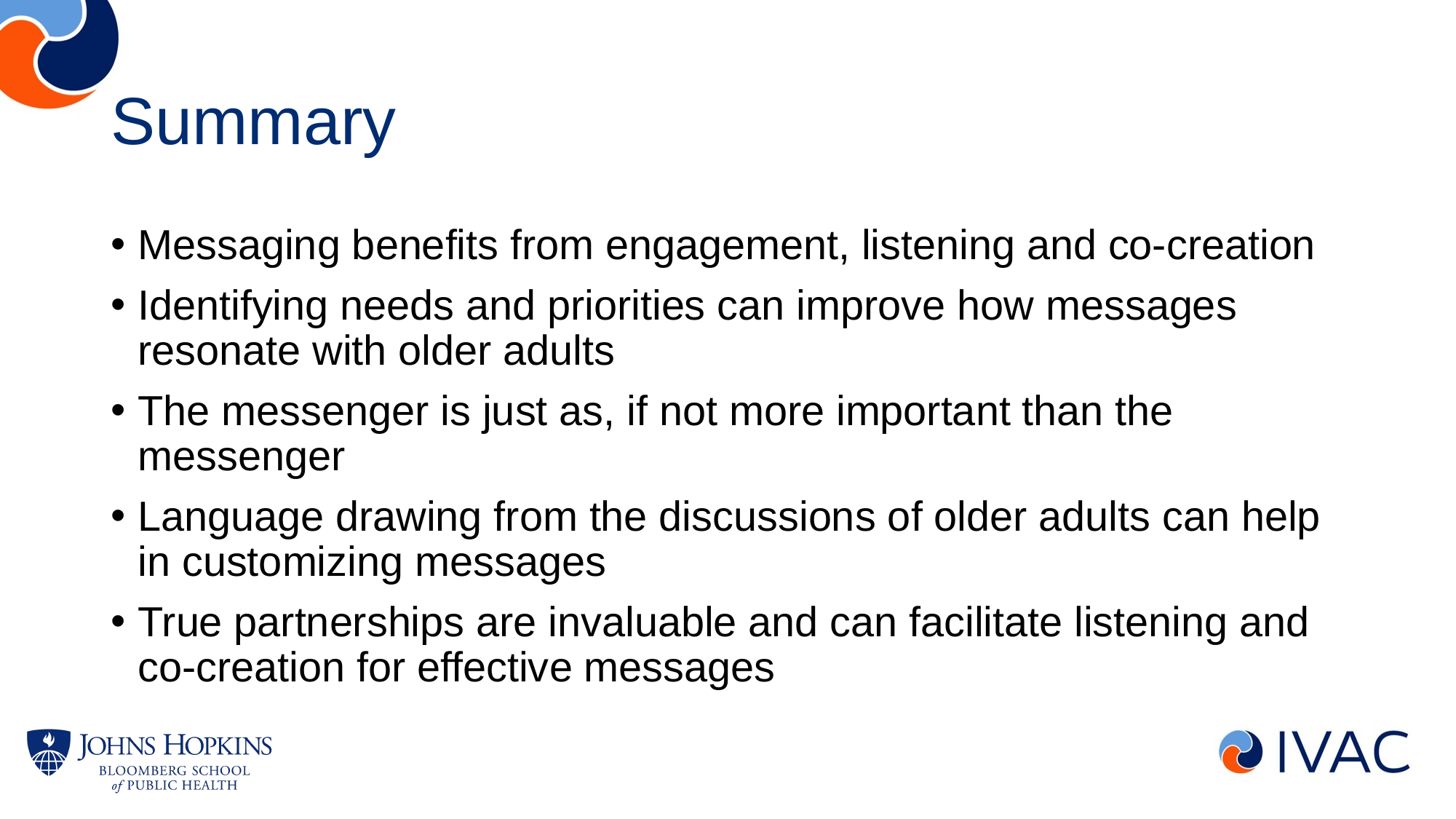

# Summary
Messaging benefits from engagement, listening and co-creation
Identifying needs and priorities can improve how messages resonate with older adults
The messenger is just as, if not more important than the messenger
Language drawing from the discussions of older adults can help in customizing messages
True partnerships are invaluable and can facilitate listening and co-creation for effective messages